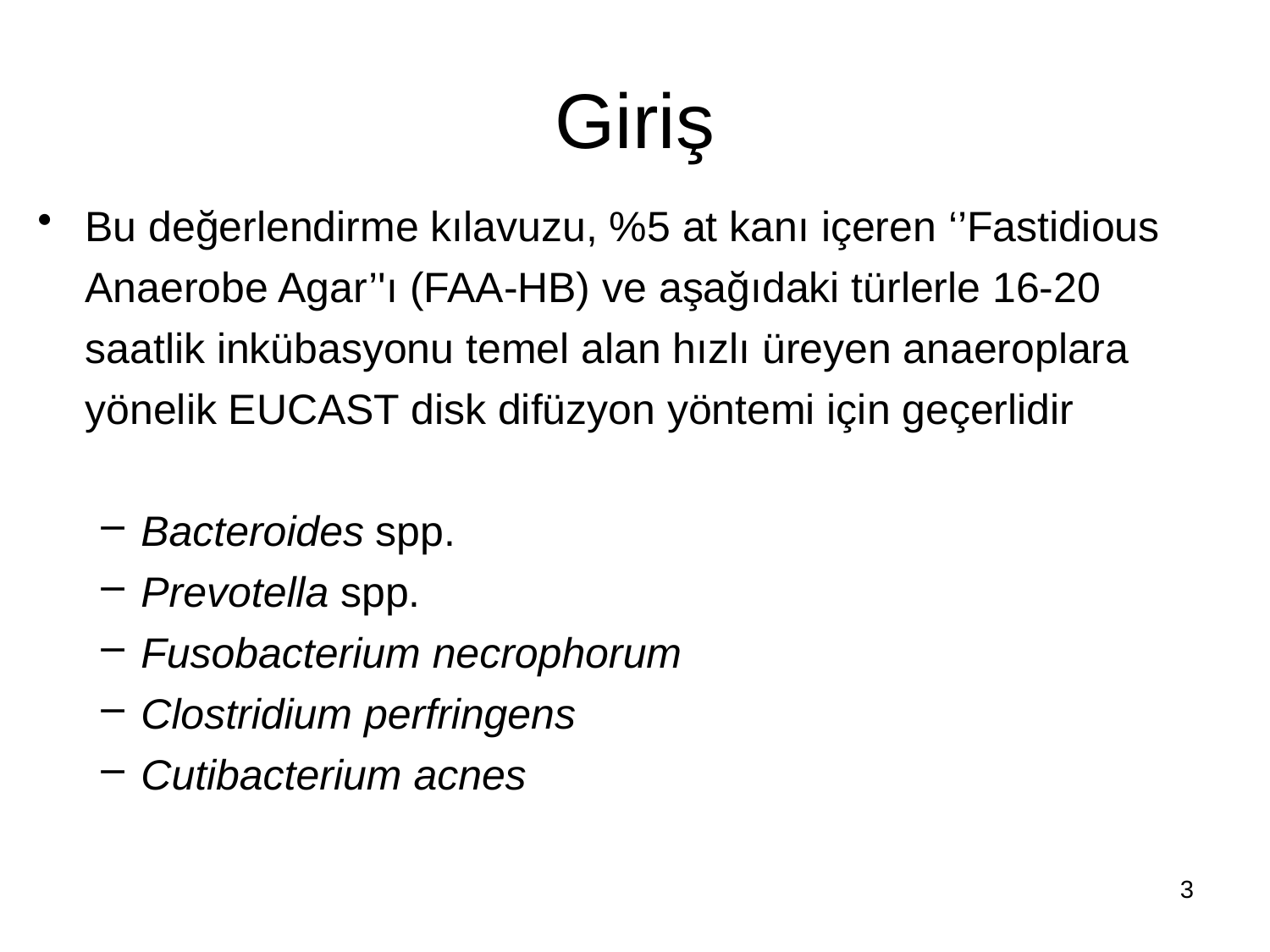

# Giriş
Bu değerlendirme kılavuzu, %5 at kanı içeren ‘’Fastidious Anaerobe Agar’'ı (FAA-HB) ve aşağıdaki türlerle 16-20 saatlik inkübasyonu temel alan hızlı üreyen anaeroplara yönelik EUCAST disk difüzyon yöntemi için geçerlidir

Bacteroides spp.
Prevotella spp.
Fusobacterium necrophorum
Clostridium perfringens
Cutibacterium acnes

3